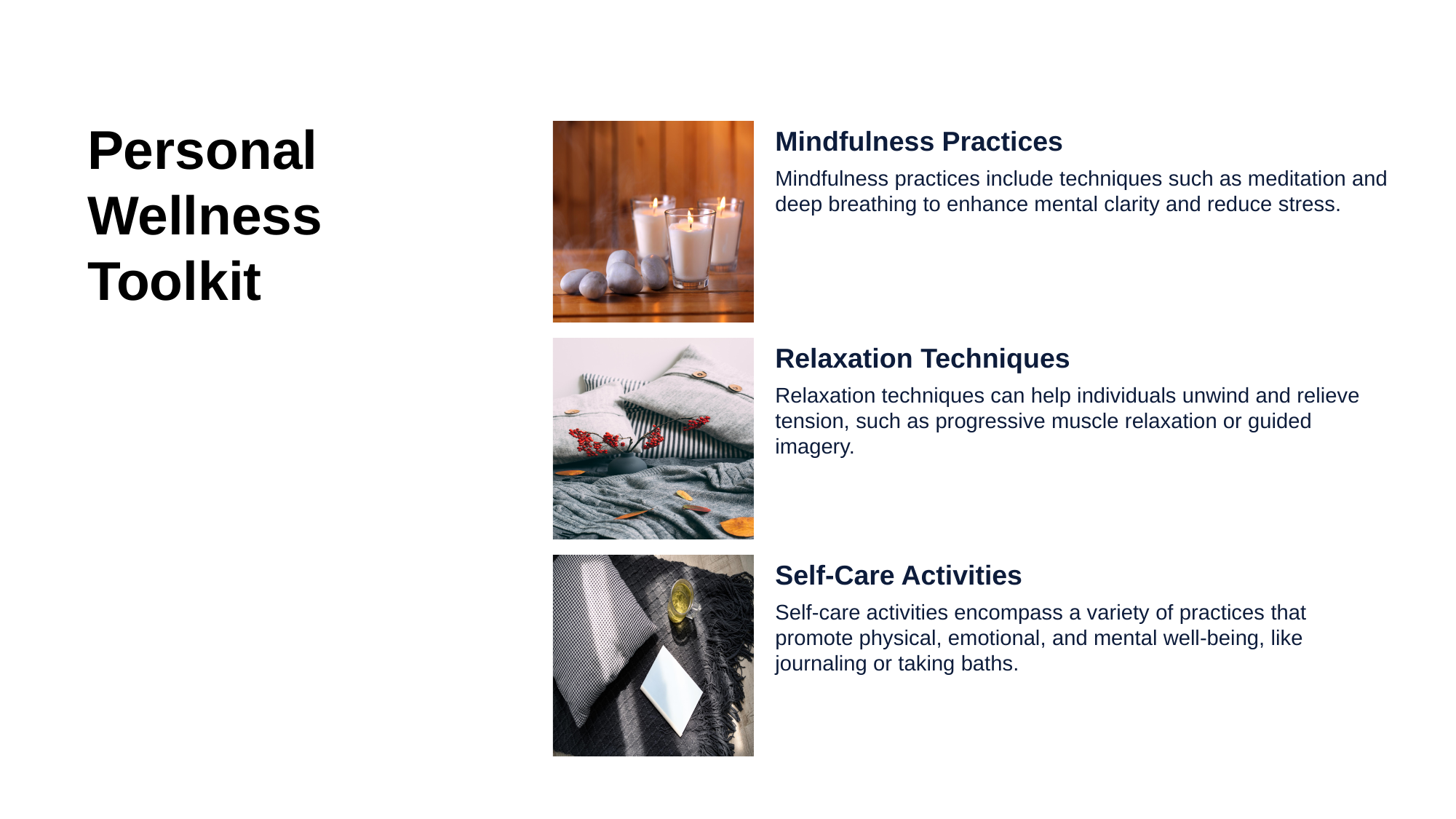

# Personal Wellness Toolkit
Mindfulness Practices
Mindfulness practices include techniques such as meditation and deep breathing to enhance mental clarity and reduce stress.
Relaxation Techniques
Relaxation techniques can help individuals unwind and relieve tension, such as progressive muscle relaxation or guided imagery.
Self-Care Activities
Self-care activities encompass a variety of practices that promote physical, emotional, and mental well-being, like journaling or taking baths.